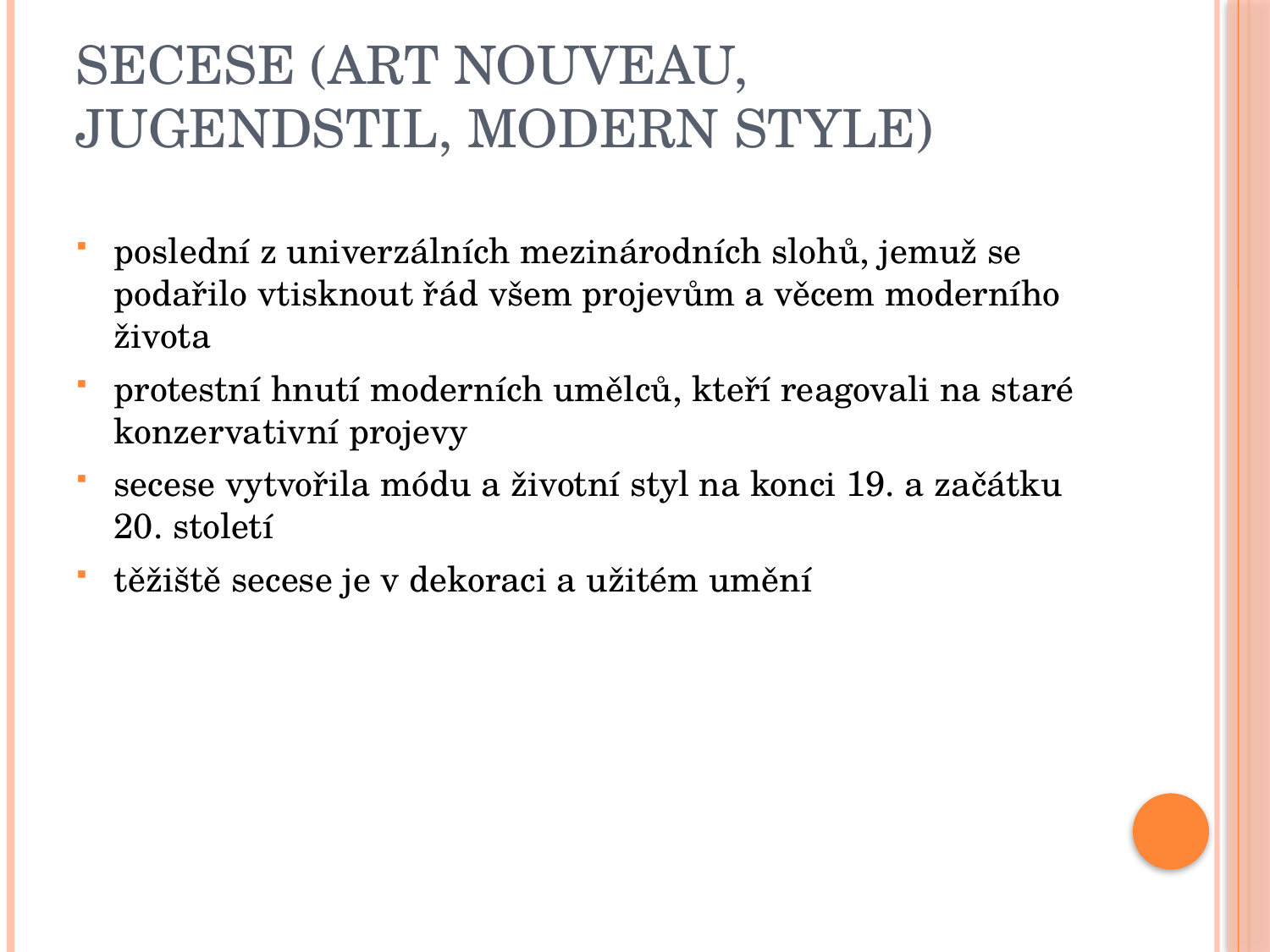

# Secese (art nouveau, jugendstil, modern style)
poslední z univerzálních mezinárodních slohů, jemuž se podařilo vtisknout řád všem projevům a věcem moderního života
protestní hnutí moderních umělců, kteří reagovali na staré konzervativní projevy
secese vytvořila módu a životní styl na konci 19. a začátku 20. století
těžiště secese je v dekoraci a užitém umění